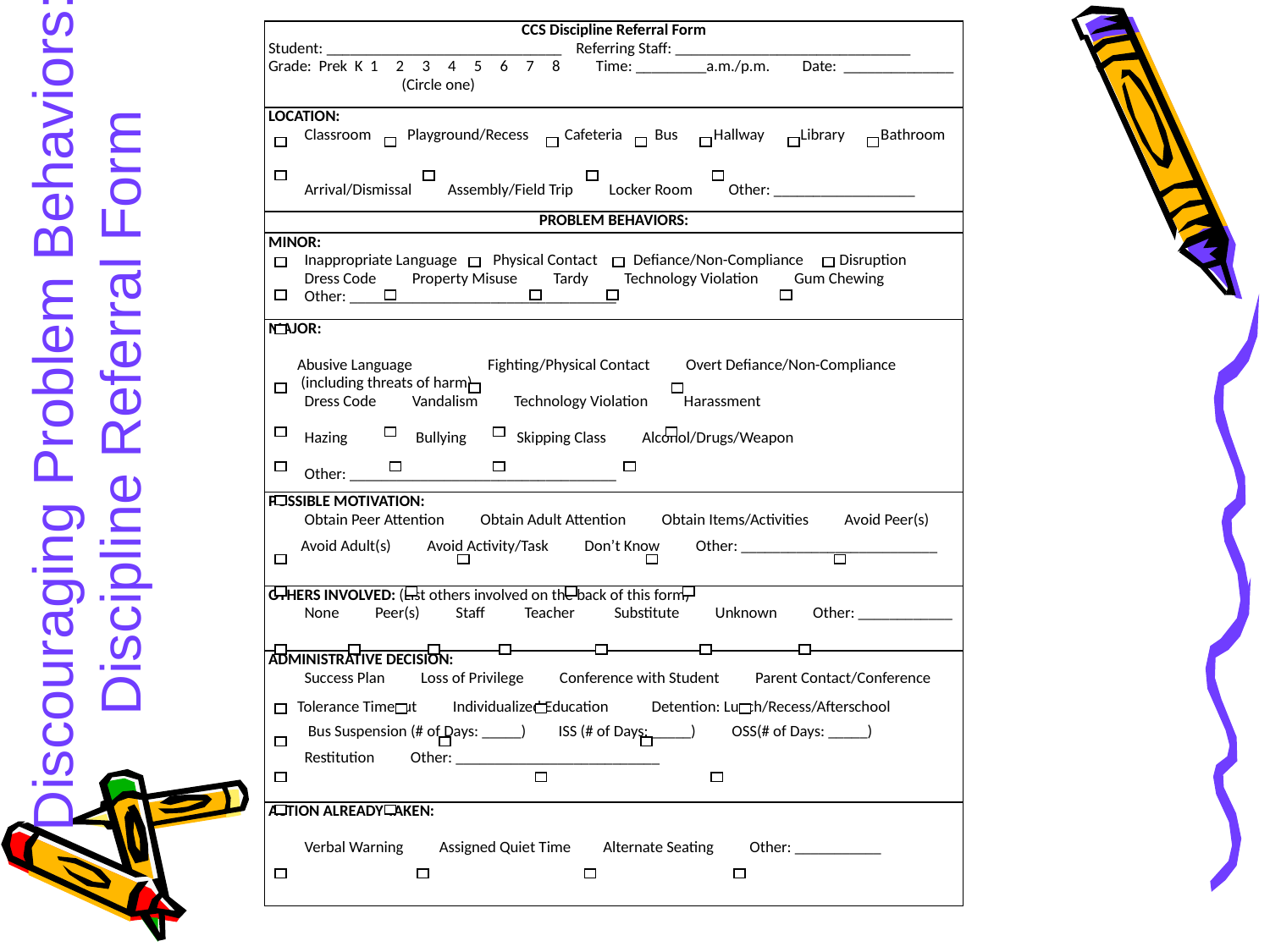

| CCS Discipline Referral Form Student: \_\_\_\_\_\_\_\_\_\_\_\_\_\_\_\_\_\_\_\_\_\_\_\_\_\_\_\_\_\_ Referring Staff: \_\_\_\_\_\_\_\_\_\_\_\_\_\_\_\_\_\_\_\_\_\_\_\_\_\_\_\_\_\_ Grade: Prek K 1 2 3 4 5 6 7 8 Time: \_\_\_\_\_\_\_\_\_a.m./p.m. Date: \_\_\_\_\_\_\_\_\_\_\_\_\_\_ (Circle one) |
| --- |
| LOCATION: Classroom Playground/Recess Cafeteria Bus Hallway Library Bathroom Arrival/Dismissal Assembly/Field Trip Locker Room Other: \_\_\_\_\_\_\_\_\_\_\_\_\_\_\_\_\_\_ |
| PROBLEM BEHAVIORS: |
| MINOR: Inappropriate Language Physical Contact Defiance/Non-Compliance Disruption Dress Code Property Misuse Tardy Technology Violation Gum Chewing Other: \_\_\_\_\_\_\_\_\_\_\_\_\_\_\_\_\_\_\_\_\_\_\_\_\_\_\_\_\_\_\_\_\_\_ |
| MAJOR: Abusive Language Fighting/Physical Contact Overt Defiance/Non-Compliance (including threats of harm) Dress Code Vandalism Technology Violation Harassment Hazing Bullying Skipping Class Alcohol/Drugs/Weapon Other: \_\_\_\_\_\_\_\_\_\_\_\_\_\_\_\_\_\_\_\_\_\_\_\_\_\_\_\_\_\_\_\_\_\_ |
| POSSIBLE MOTIVATION: Obtain Peer Attention Obtain Adult Attention Obtain Items/Activities Avoid Peer(s) Avoid Adult(s) Avoid Activity/Task Don’t Know Other: \_\_\_\_\_\_\_\_\_\_\_\_\_\_\_\_\_\_\_\_\_\_\_\_\_ |
| OTHERS INVOLVED: (List others involved on the back of this form) None Peer(s) Staff Teacher Substitute Unknown Other: \_\_\_\_\_\_\_\_\_\_\_\_ |
| ADMINISTRATIVE DECISION: Success Plan Loss of Privilege Conference with Student Parent Contact/Conference Tolerance Timeout Individualized Education Detention: Lunch/Recess/Afterschool Bus Suspension (# of Days: \_\_\_\_\_) ISS (# of Days: \_\_\_\_\_) OSS(# of Days: \_\_\_\_\_) Restitution Other: \_\_\_\_\_\_\_\_\_\_\_\_\_\_\_\_\_\_\_\_\_\_\_\_\_\_ |
| ACTION ALREADY TAKEN: Verbal Warning Assigned Quiet Time Alternate Seating Other: \_\_\_\_\_\_\_\_\_\_\_ |

# Discouraging Problem Behaviors: Discipline Referral Form